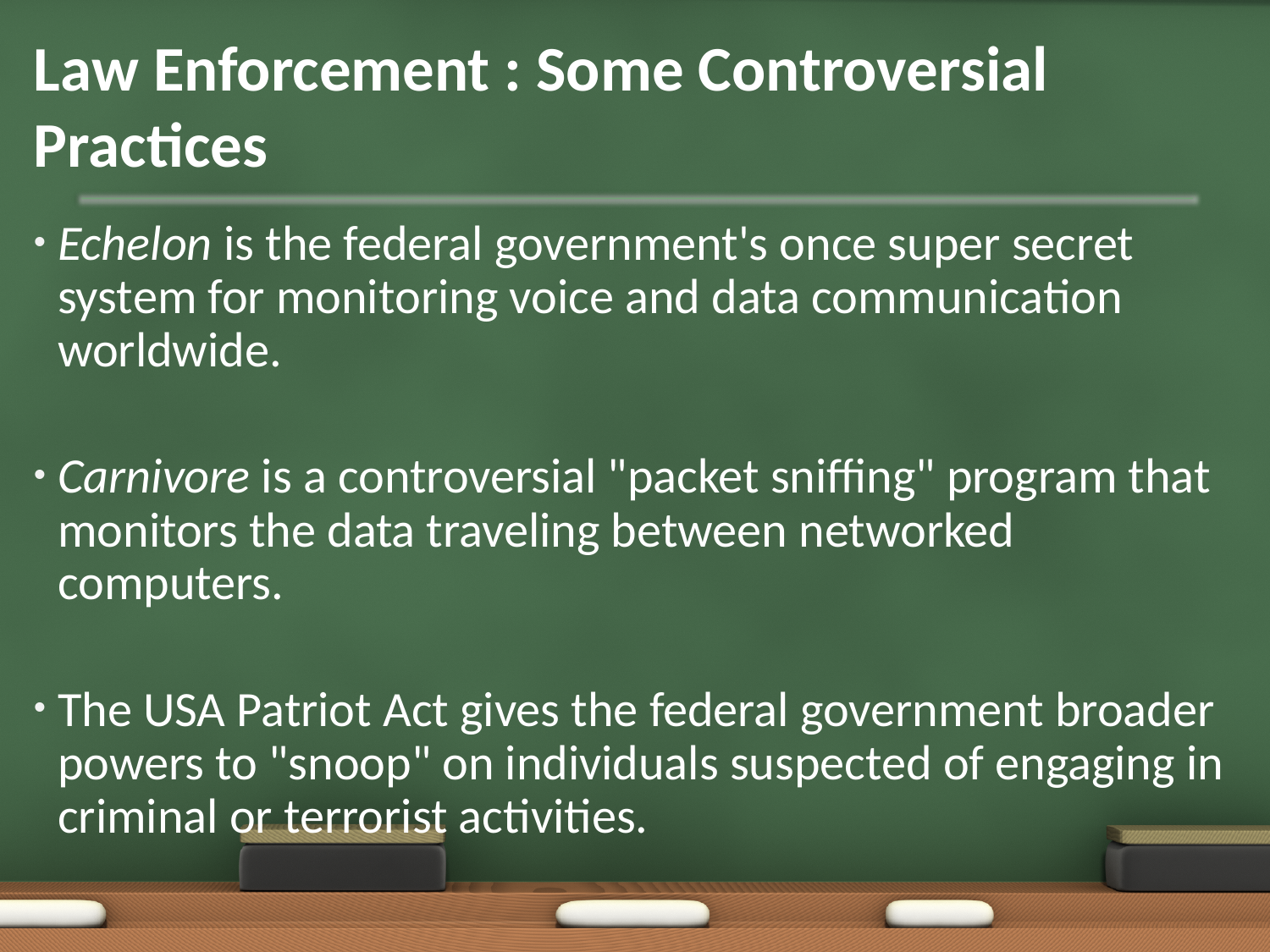

# Law Enforcement : Some Controversial Practices
Echelon is the federal government's once super secret system for monitoring voice and data communication worldwide.

Carnivore is a controversial "packet sniffing" program that monitors the data traveling between networked computers.

The USA Patriot Act gives the federal government broader powers to "snoop" on individuals suspected of engaging in criminal or terrorist activities.